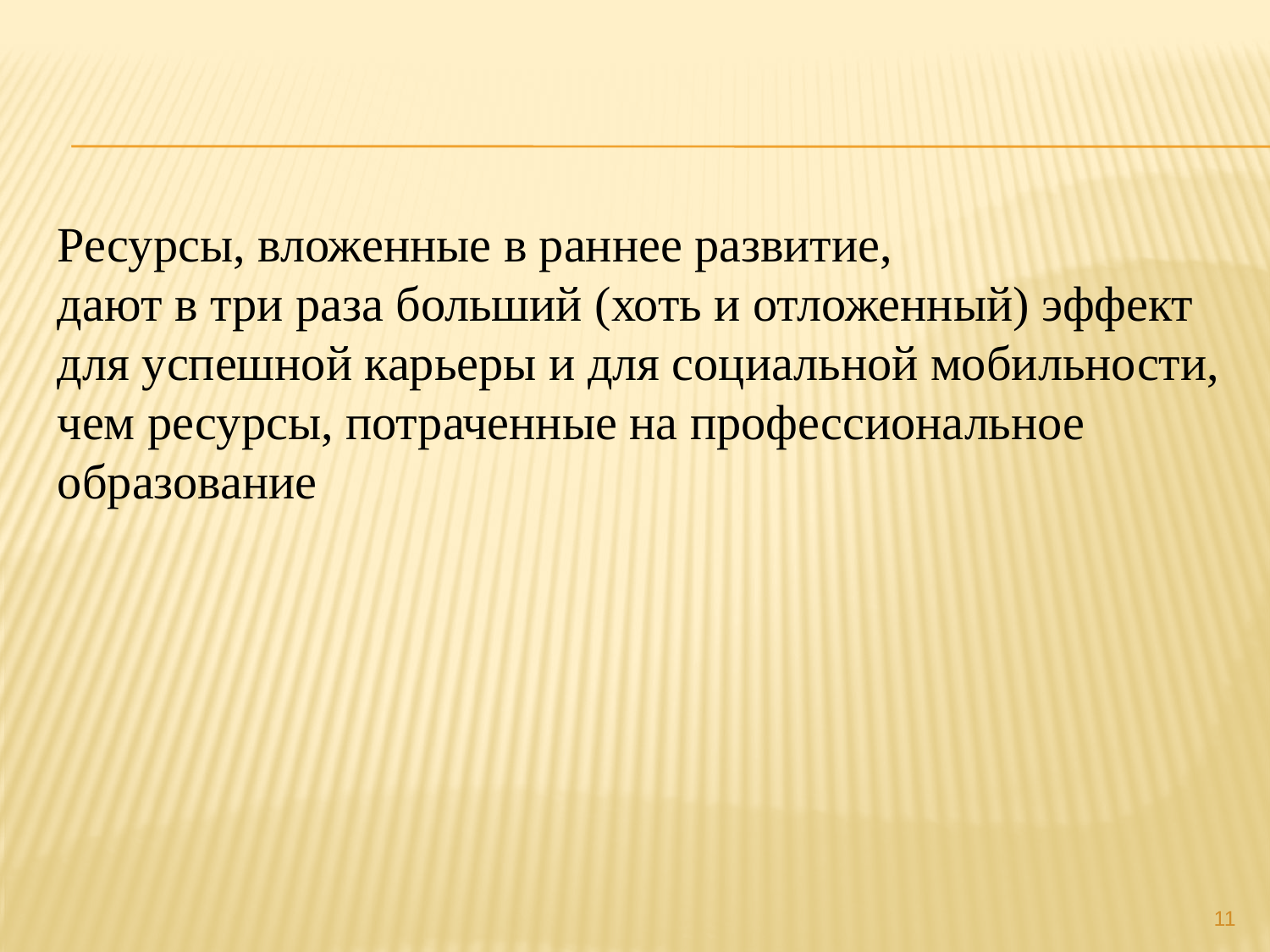

Ресурсы, вложенные в раннее развитие,
дают в три раза больший (хоть и отложенный) эффект для успешной карьеры и для социальной мобильности, чем ресурсы, потраченные на профессиональное образование

11